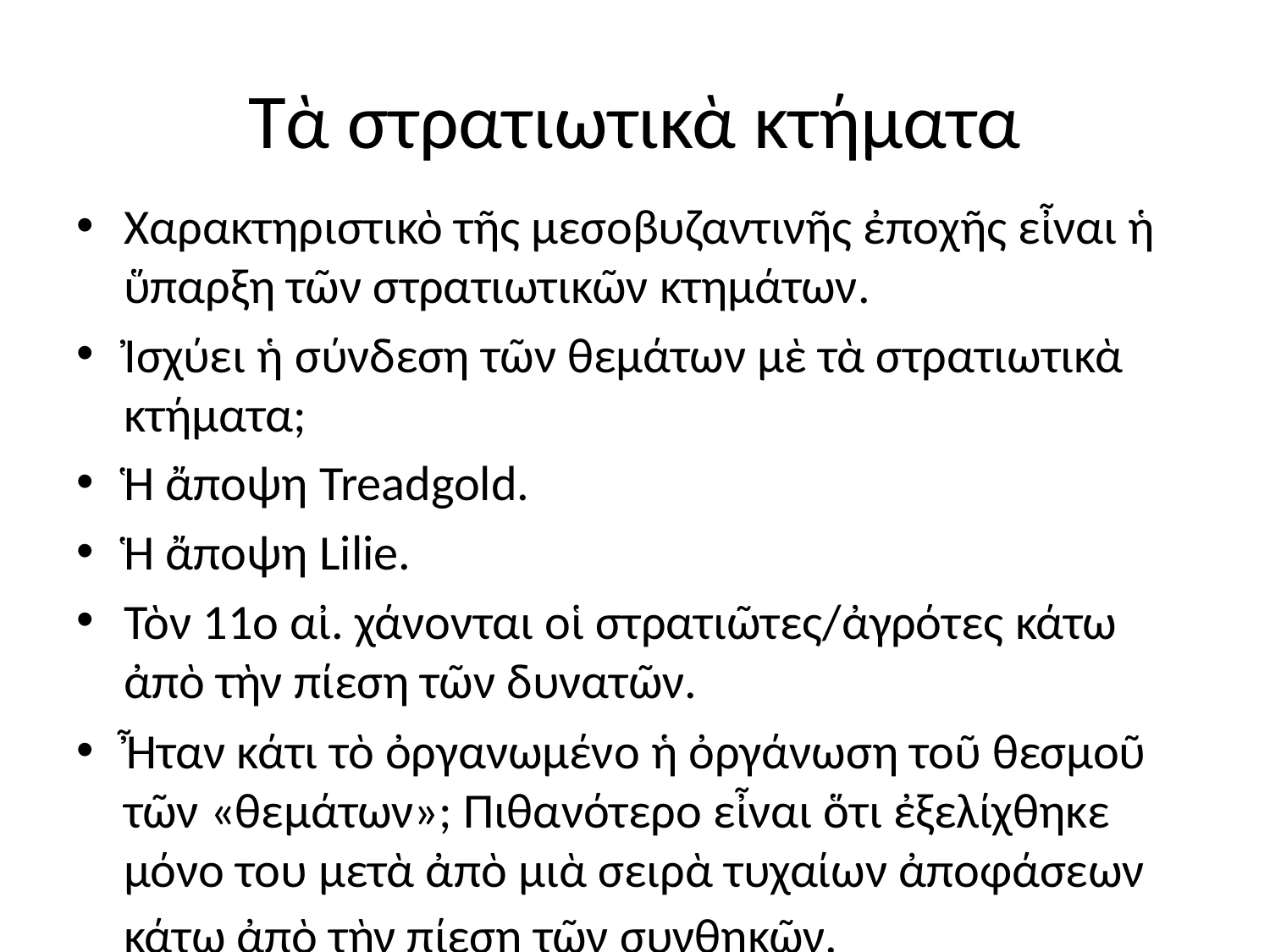

# Τὰ στρατιωτικὰ κτήματα
Χαρακτηριστικὸ τῆς μεσοβυζαντινῆς ἐποχῆς εἶναι ἡ ὕπαρξη τῶν στρατιωτικῶν κτημάτων.
Ἰσχύει ἡ σύνδεση τῶν θεμάτων μὲ τὰ στρατιωτικὰ κτήματα;
Ἡ ἄποψη Treadgold.
Ἡ ἄποψη Lilie.
Τὸν 11ο αἰ. χάνονται οἱ στρατιῶτες/ἀγρότες κάτω ἀπὸ τὴν πίεση τῶν δυνατῶν.
Ἦταν κάτι τὸ ὀργανωμένο ἡ ὀργάνωση τοῦ θεσμοῦ τῶν «θεμάτων»; Πιθανότερο εἶναι ὅτι ἐξελίχθηκε μόνο του μετὰ ἀπὸ μιὰ σειρὰ τυχαίων ἀποφάσεων κάτω ἀπὸ τὴν πίεση τῶν συνθηκῶν.